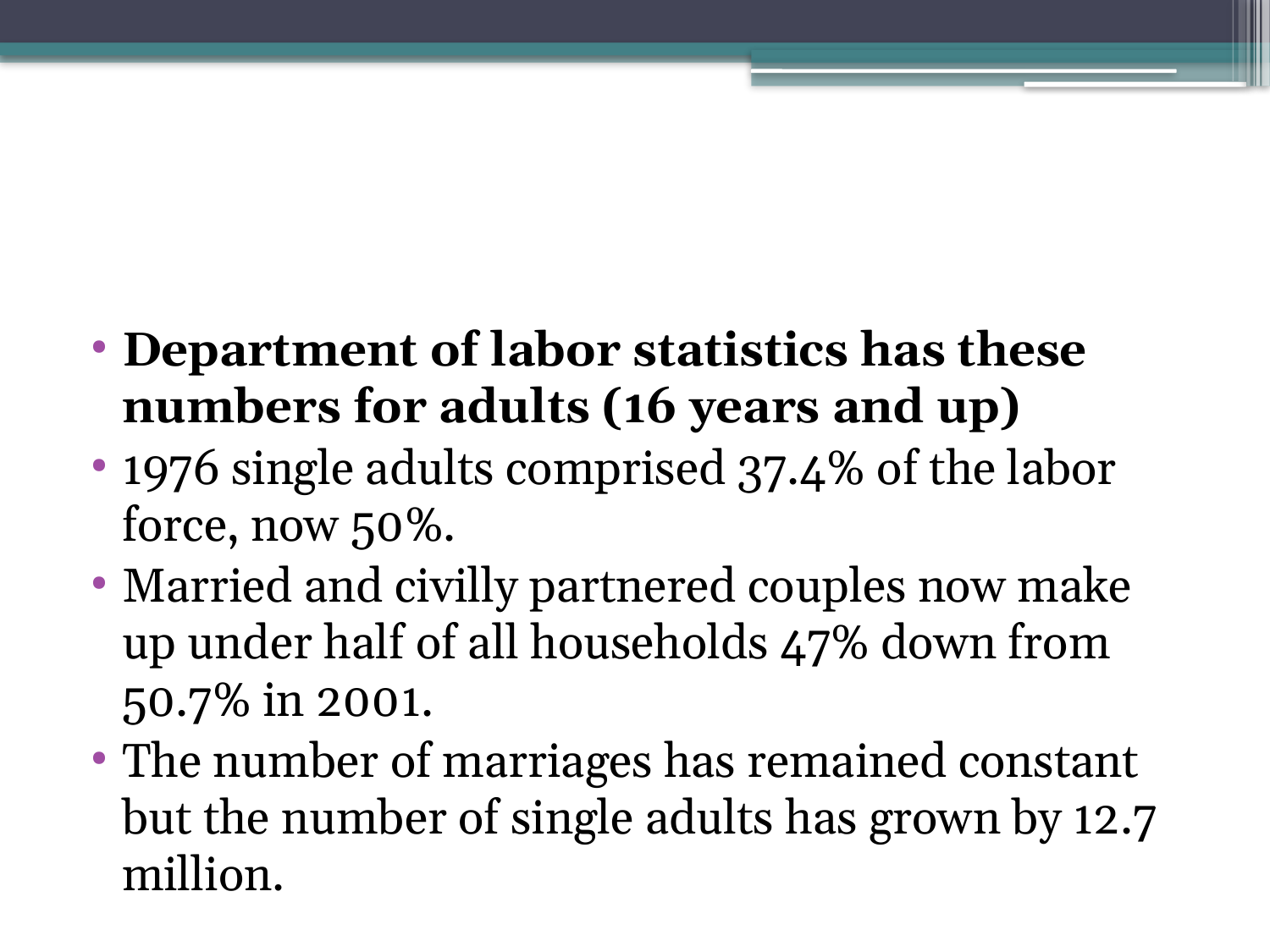

#
Department of labor statistics has these numbers for adults (16 years and up)
1976 single adults comprised 37.4% of the labor force, now 50%.
Married and civilly partnered couples now make up under half of all households 47% down from 50.7% in 2001.
The number of marriages has remained constant but the number of single adults has grown by 12.7 million.